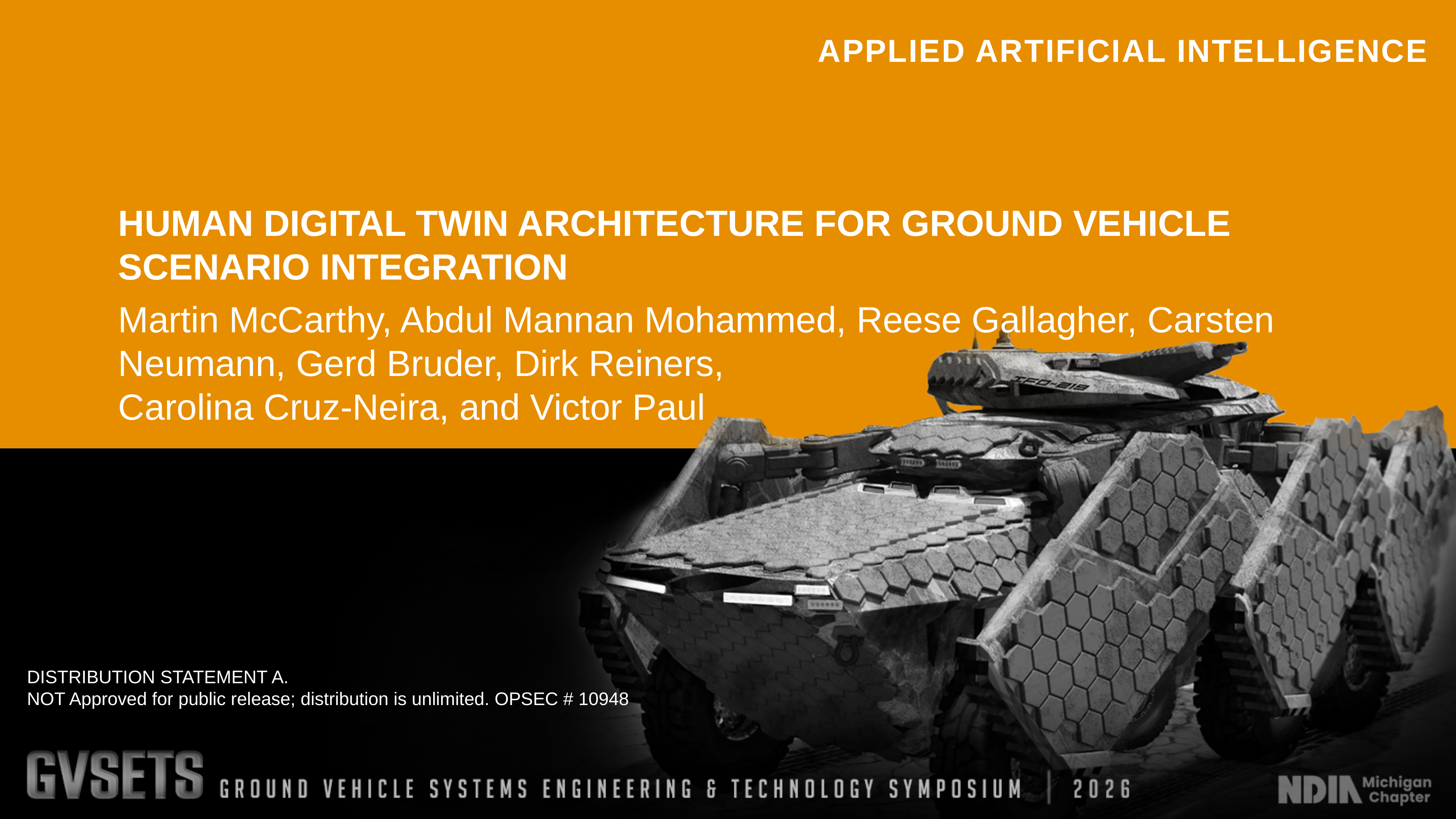

HUMAN DIGITAL TWIN ARCHITECTURE FOR GROUND VEHICLE
SCENARIO INTEGRATION
Martin McCarthy, Abdul Mannan Mohammed, Reese Gallagher, Carsten
Neumann, Gerd Bruder, Dirk Reiners,
Carolina Cruz-Neira, and Victor Paul
DISTRIBUTION STATEMENT A.
NOT Approved for public release; distribution is unlimited. OPSEC # 10948